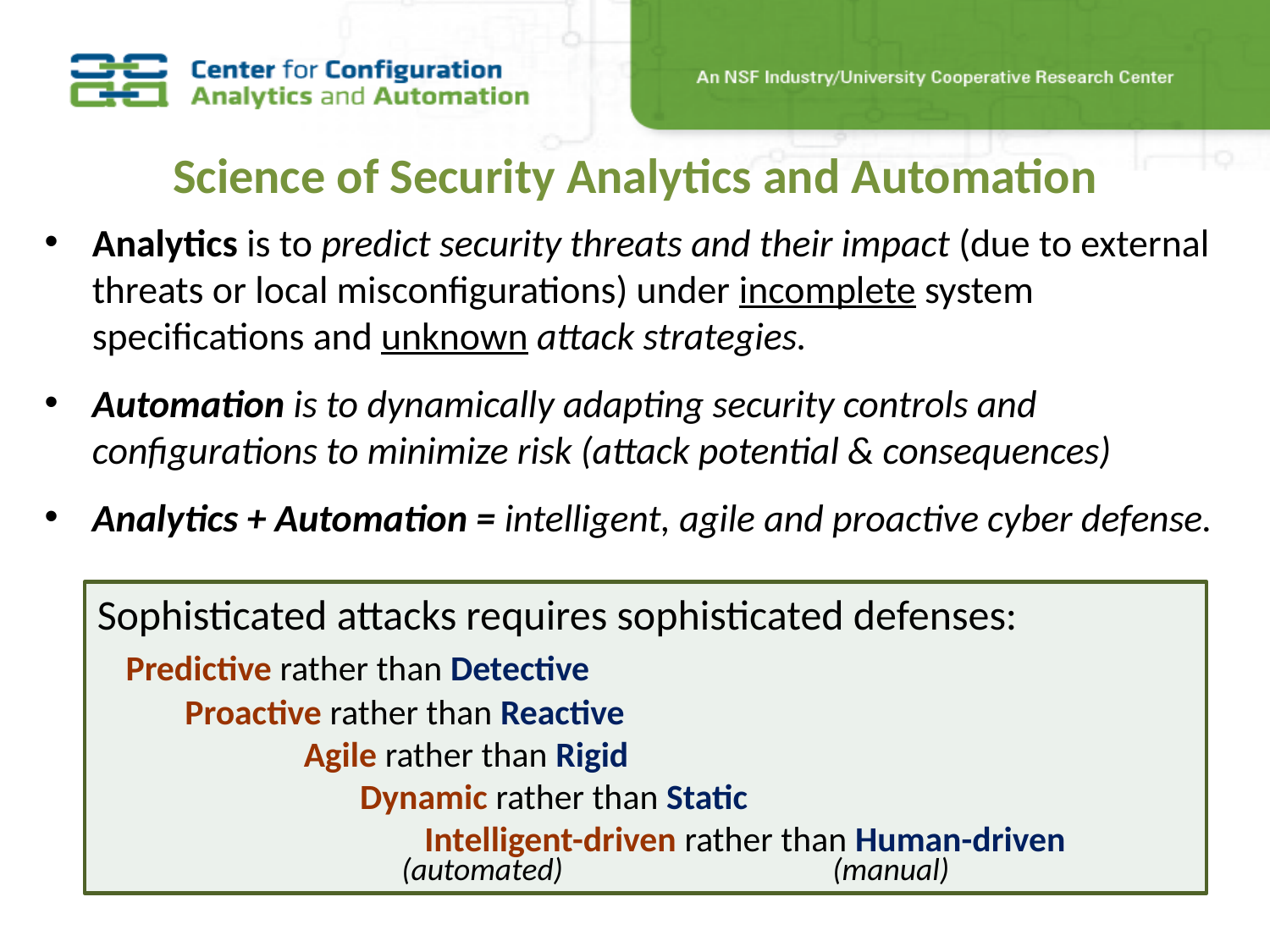

# Science of Security Analytics and Automation
Analytics is to predict security threats and their impact (due to external threats or local misconfigurations) under incomplete system specifications and unknown attack strategies.
Automation is to dynamically adapting security controls and configurations to minimize risk (attack potential & consequences)
Analytics + Automation = intelligent, agile and proactive cyber defense.

Sophisticated attacks requires sophisticated defenses:
   Predictive rather than Detective
   Proactive rather than Reactive
	  Agile rather than Rigid
	         Dynamic rather than Static
	                 Intelligent-driven rather than Human-driven
		       (automated)		              (manual)